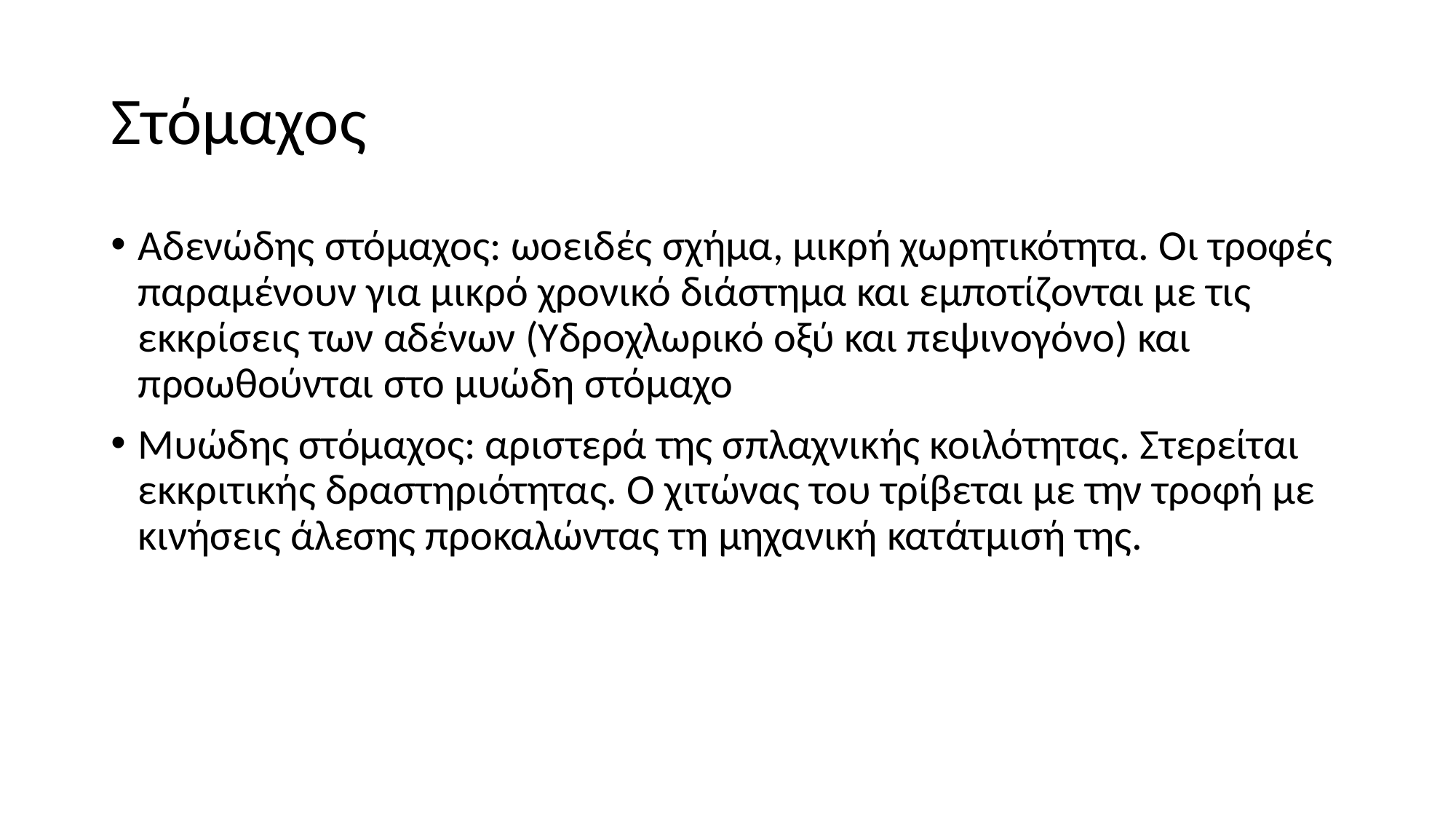

# Στόμαχος
Αδενώδης στόμαχος: ωοειδές σχήμα, μικρή χωρητικότητα. Οι τροφές παραμένουν για μικρό χρονικό διάστημα και εμποτίζονται με τις εκκρίσεις των αδένων (Υδροχλωρικό οξύ και πεψινογόνο) και προωθούνται στο μυώδη στόμαχο
Μυώδης στόμαχος: αριστερά της σπλαχνικής κοιλότητας. Στερείται εκκριτικής δραστηριότητας. Ο χιτώνας του τρίβεται με την τροφή με κινήσεις άλεσης προκαλώντας τη μηχανική κατάτμισή της.